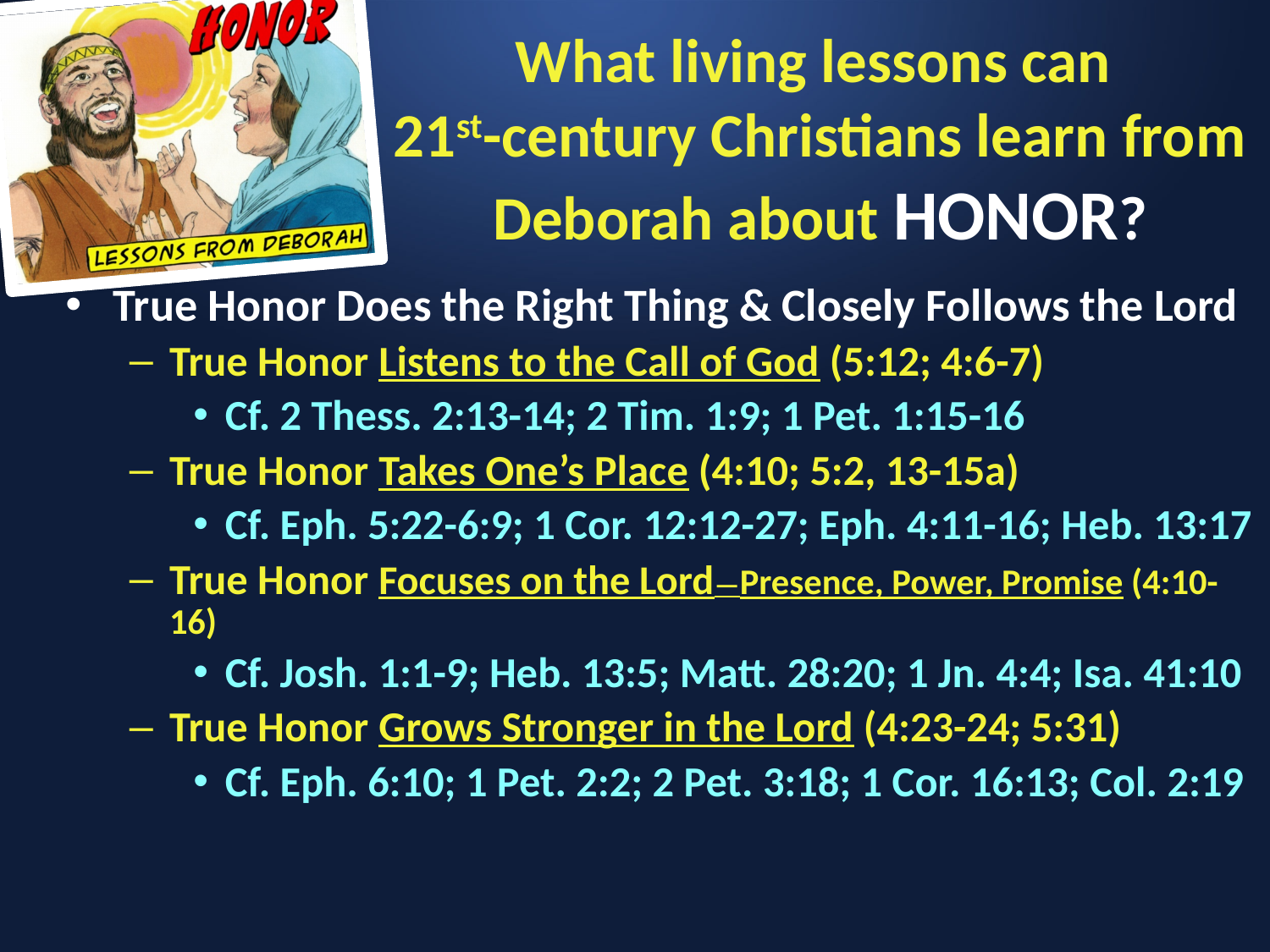

# What living lessons can 21st-century Christians learn from Deborah about HONOR?
True Honor Does the Right Thing & Closely Follows the Lord
True Honor Listens to the Call of God (5:12; 4:6-7)
Cf. 2 Thess. 2:13-14; 2 Tim. 1:9; 1 Pet. 1:15-16
True Honor Takes One’s Place (4:10; 5:2, 13-15a)
Cf. Eph. 5:22-6:9; 1 Cor. 12:12-27; Eph. 4:11-16; Heb. 13:17
True Honor Focuses on the Lord—Presence, Power, Promise (4:10-16)
Cf. Josh. 1:1-9; Heb. 13:5; Matt. 28:20; 1 Jn. 4:4; Isa. 41:10
True Honor Grows Stronger in the Lord (4:23-24; 5:31)
Cf. Eph. 6:10; 1 Pet. 2:2; 2 Pet. 3:18; 1 Cor. 16:13; Col. 2:19